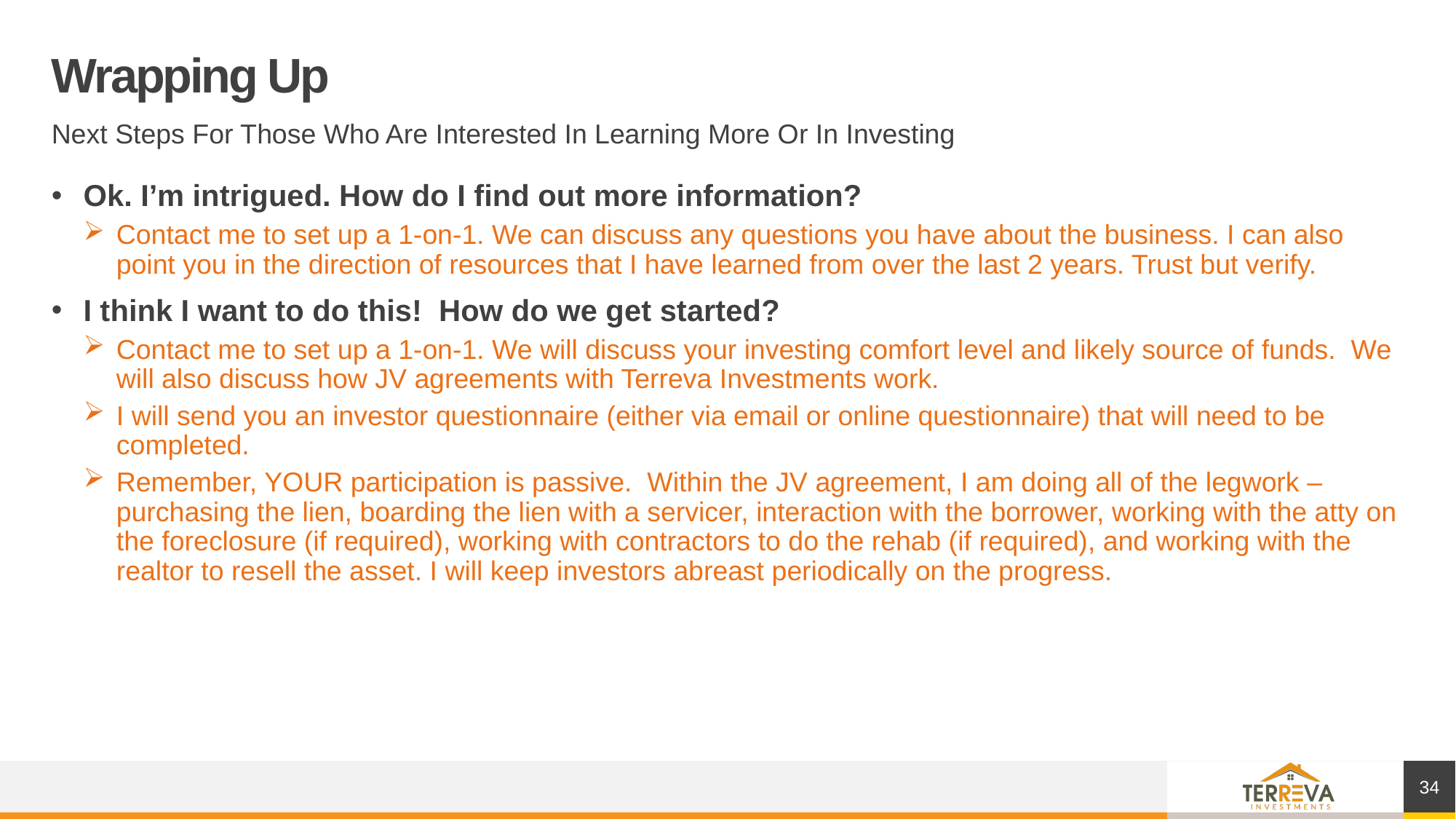

# Wrapping Up
Next Steps For Those Who Are Interested In Learning More Or In Investing
Ok. I’m intrigued. How do I find out more information?
Contact me to set up a 1-on-1. We can discuss any questions you have about the business. I can also point you in the direction of resources that I have learned from over the last 2 years. Trust but verify.
I think I want to do this!  How do we get started?
Contact me to set up a 1-on-1. We will discuss your investing comfort level and likely source of funds.  We will also discuss how JV agreements with Terreva Investments work.
I will send you an investor questionnaire (either via email or online questionnaire) that will need to be completed.
Remember, YOUR participation is passive.  Within the JV agreement, I am doing all of the legwork – purchasing the lien, boarding the lien with a servicer, interaction with the borrower, working with the atty on the foreclosure (if required), working with contractors to do the rehab (if required), and working with the realtor to resell the asset. I will keep investors abreast periodically on the progress.
34